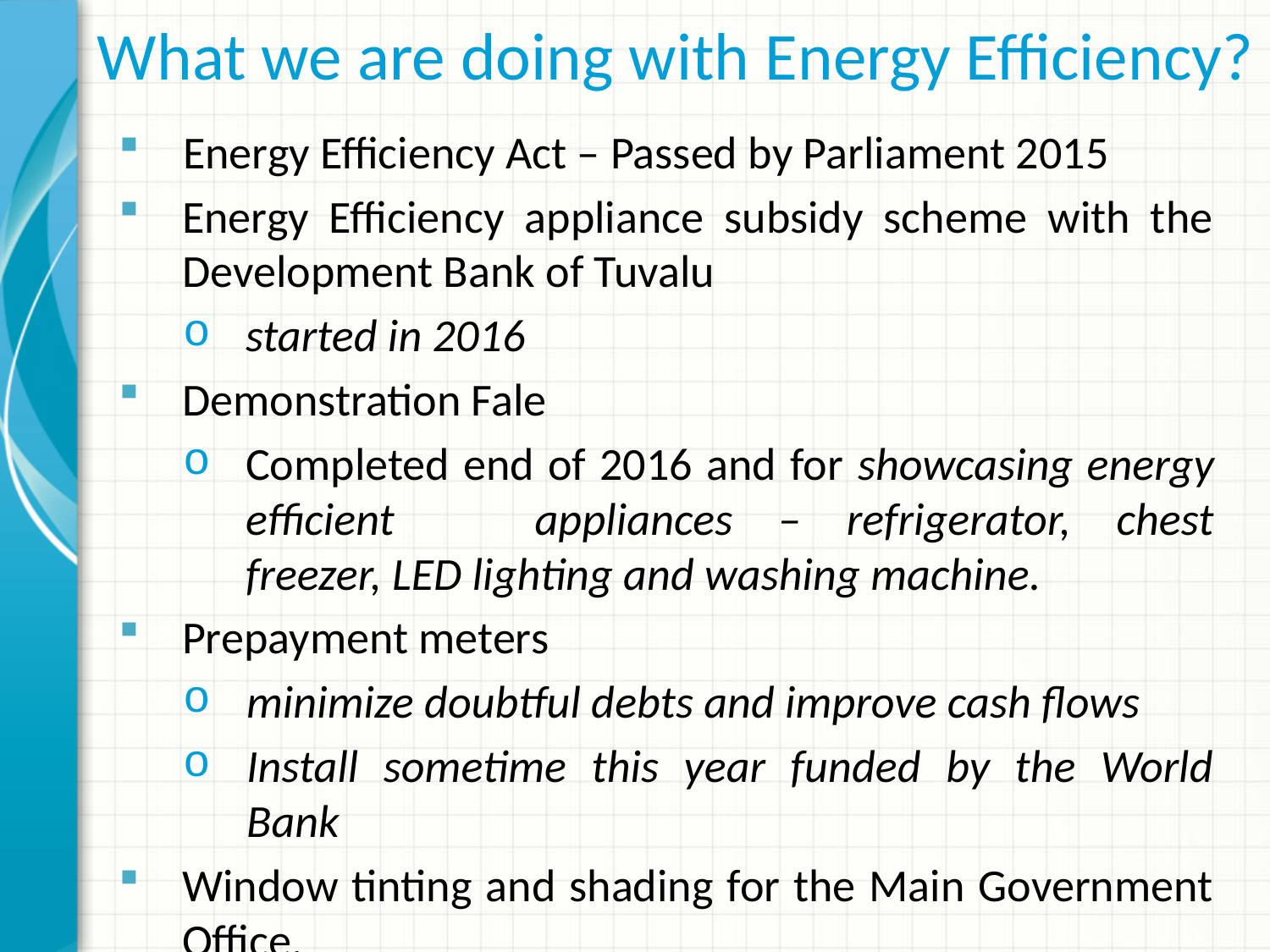

# What we are doing with Energy Efficiency?
Energy Efficiency Act – Passed by Parliament 2015
Energy Efficiency appliance subsidy scheme with the Development Bank of Tuvalu
started in 2016
Demonstration Fale
Completed end of 2016 and for showcasing energy efficient 	appliances – refrigerator, chest freezer, LED lighting and washing machine.
Prepayment meters
minimize doubtful debts and improve cash flows
Install sometime this year funded by the World Bank
Window tinting and shading for the Main Government Office.